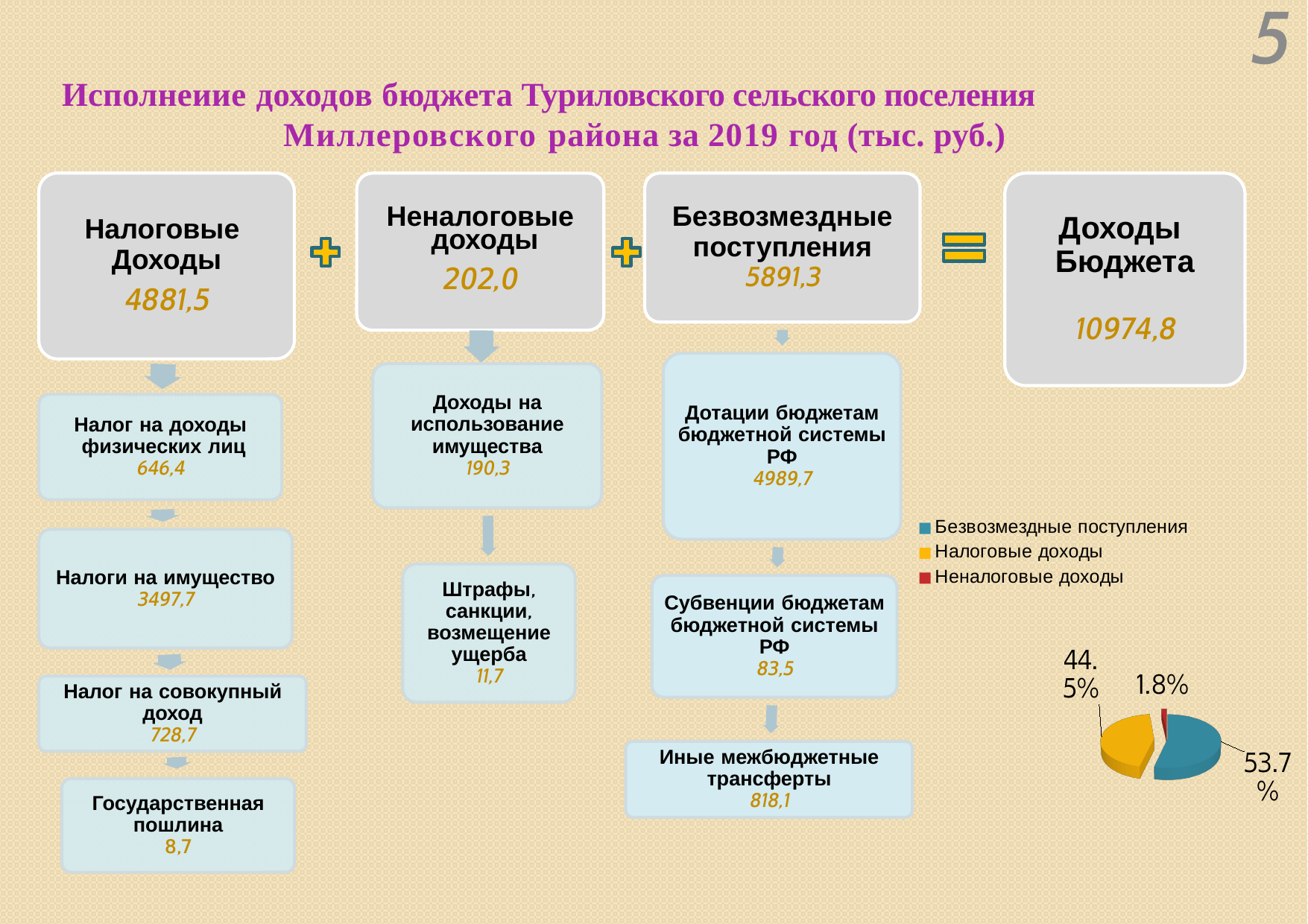

Администрация Туриловского сельского поселения5
Исполнеиие доходов бюджета Туриловского сельского поселения
Миллеровского района за 2019 год (тыс. руб.)
Налоговые
Доходы

4881,5
Налог на доходы
 физических лиц
646,4
Налоги на имущество
3497,7
Налог на совокупный доход
728,7
Государственная пошлина
8,7
Неналоговые
 доходы

202,0
Доходы на использование имущества
190,3
Штрафы, санкции, возмещение ущерба
11,7
Безвозмездные поступления
5891,3
Дотации бюджетам бюджетной системы РФ
4989,7
Субвенции бюджетам бюджетной системы РФ
83,5
Иные межбюджетные трансферты
818,1
Доходы
Бюджета

10974,8

[unsupported chart]